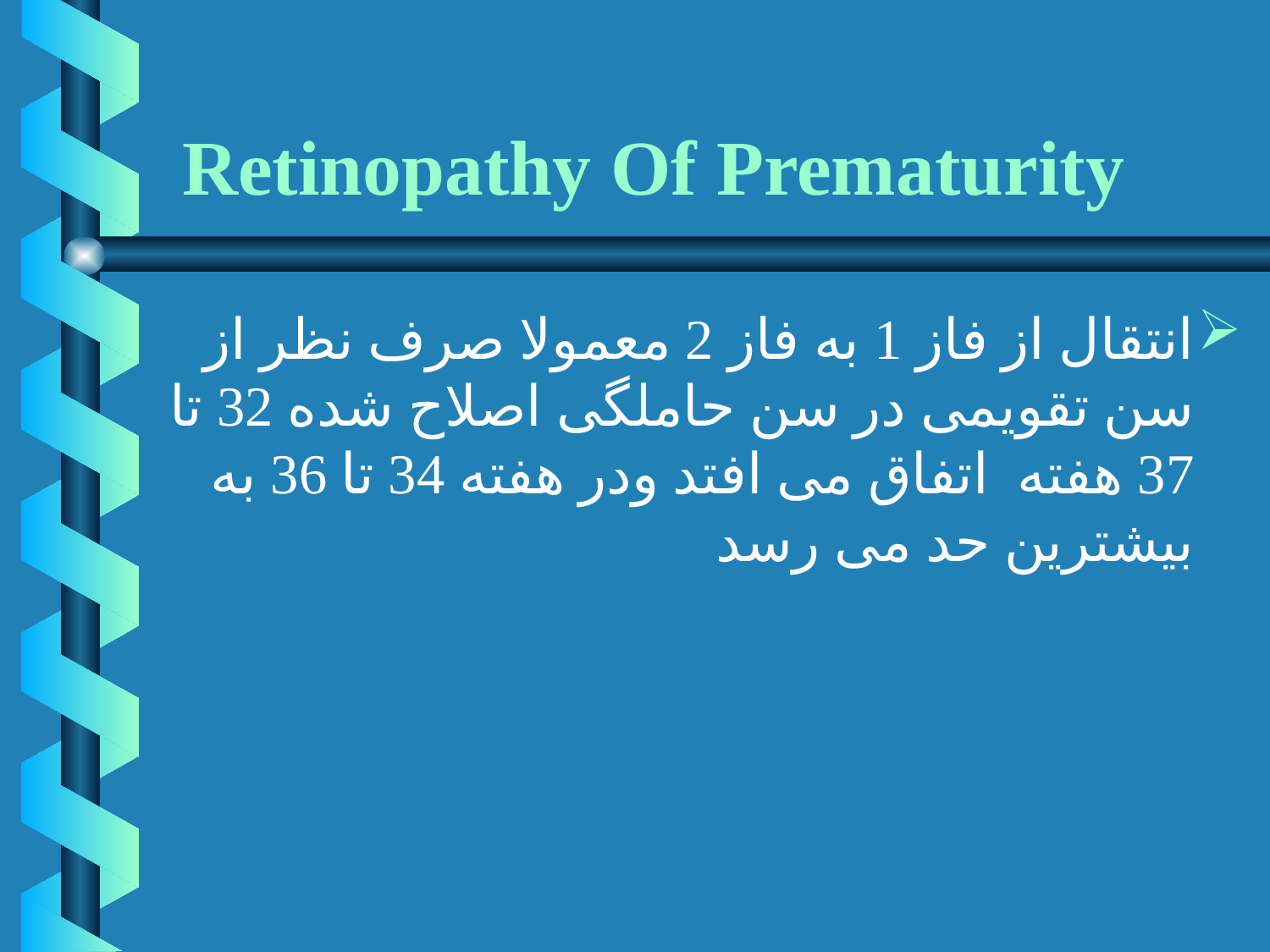

# Retinopathy Of Prematurity
انتقال از فاز 1 به فاز 2 معمولا صرف نظر از سن تقویمی در سن حاملگی اصلاح شده 32 تا 37 هفته  اتفاق می افتد ودر هفته 34 تا 36 به بیشترین حد می رسد